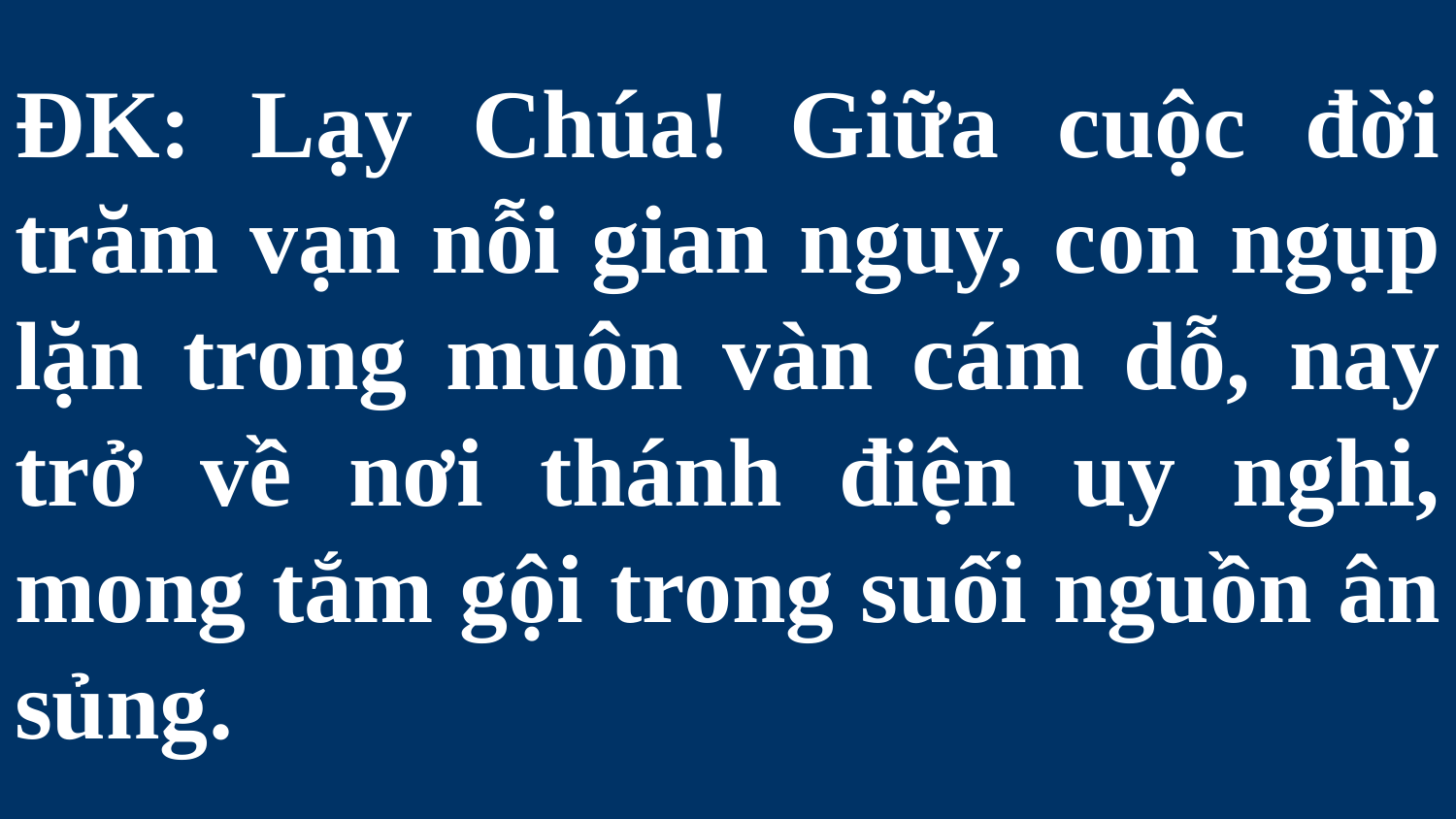

# ĐK: Lạy Chúa! Giữa cuộc đời trăm vạn nỗi gian nguy, con ngụp lặn trong muôn vàn cám dỗ, nay trở về nơi thánh điện uy nghi, mong tắm gội trong suối nguồn ân sủng.